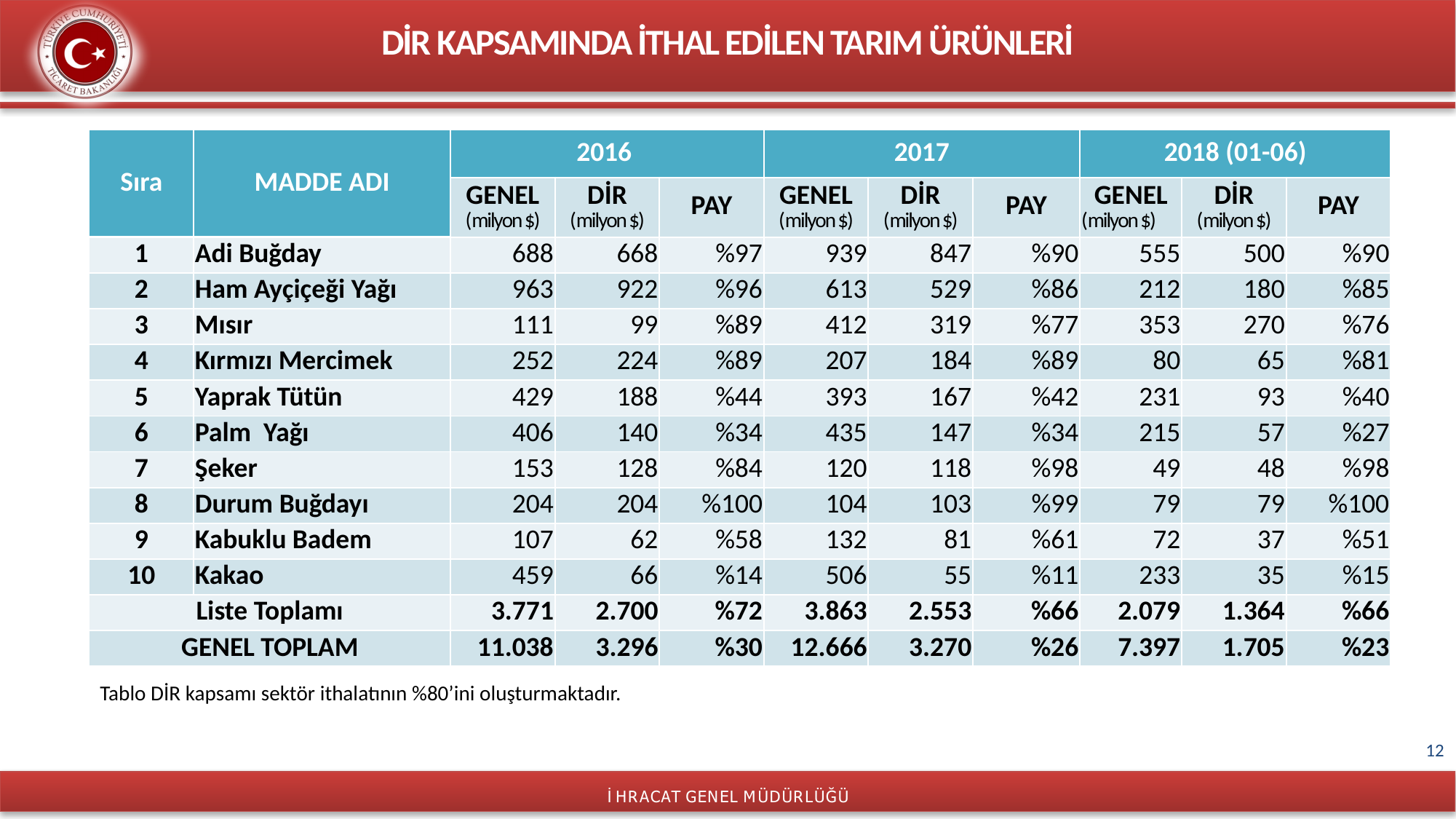

DİR KAPSAMINDA İTHAL EDİLEN TARIM ÜRÜNLERİ
| Sıra | MADDE ADI | 2016 |  |  | 2017 |  |  | 2018 (01-06) |  |  |
| --- | --- | --- | --- | --- | --- | --- | --- | --- | --- | --- |
|  |  | GENEL (milyon $) | DİR (milyon $) | PAY | GENEL (milyon $) | DİR (milyon $) | PAY | GENEL (milyon $) | DİR (milyon $) | PAY |
| 1 | Adi Buğday | 688 | 668 | %97 | 939 | 847 | %90 | 555 | 500 | %90 |
| 2 | Ham Ayçiçeği Yağı | 963 | 922 | %96 | 613 | 529 | %86 | 212 | 180 | %85 |
| 3 | Mısır | 111 | 99 | %89 | 412 | 319 | %77 | 353 | 270 | %76 |
| 4 | Kırmızı Mercimek | 252 | 224 | %89 | 207 | 184 | %89 | 80 | 65 | %81 |
| 5 | Yaprak Tütün | 429 | 188 | %44 | 393 | 167 | %42 | 231 | 93 | %40 |
| 6 | Palm Yağı | 406 | 140 | %34 | 435 | 147 | %34 | 215 | 57 | %27 |
| 7 | Şeker | 153 | 128 | %84 | 120 | 118 | %98 | 49 | 48 | %98 |
| 8 | Durum Buğdayı | 204 | 204 | %100 | 104 | 103 | %99 | 79 | 79 | %100 |
| 9 | Kabuklu Badem | 107 | 62 | %58 | 132 | 81 | %61 | 72 | 37 | %51 |
| 10 | Kakao | 459 | 66 | %14 | 506 | 55 | %11 | 233 | 35 | %15 |
| Liste Toplamı |  | 3.771 | 2.700 | %72 | 3.863 | 2.553 | %66 | 2.079 | 1.364 | %66 |
| GENEL TOPLAM |  | 11.038 | 3.296 | %30 | 12.666 | 3.270 | %26 | 7.397 | 1.705 | %23 |
Tablo DİR kapsamı sektör ithalatının %80’ini oluşturmaktadır.
12